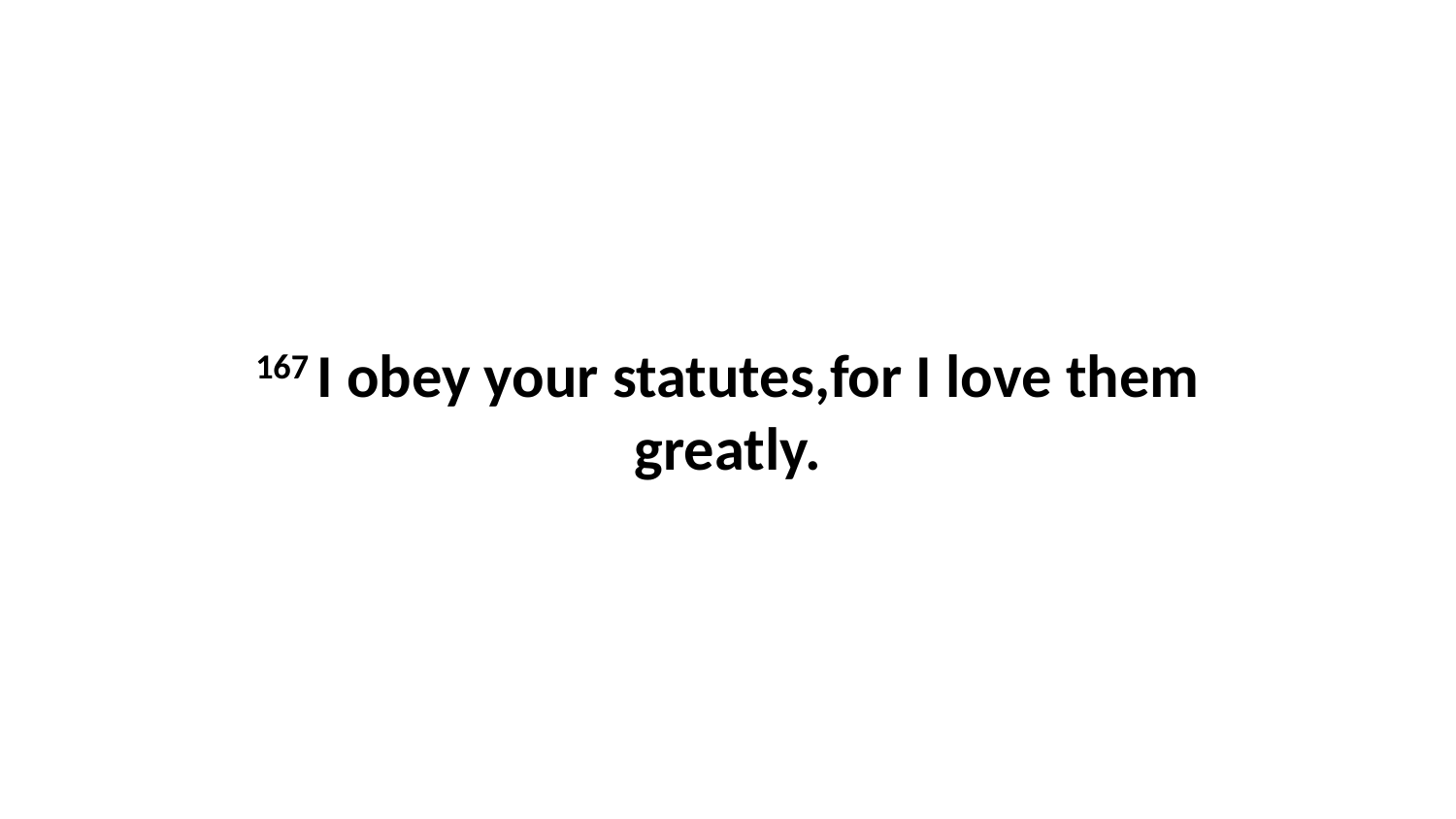

167 I obey your statutes,for I love them greatly.